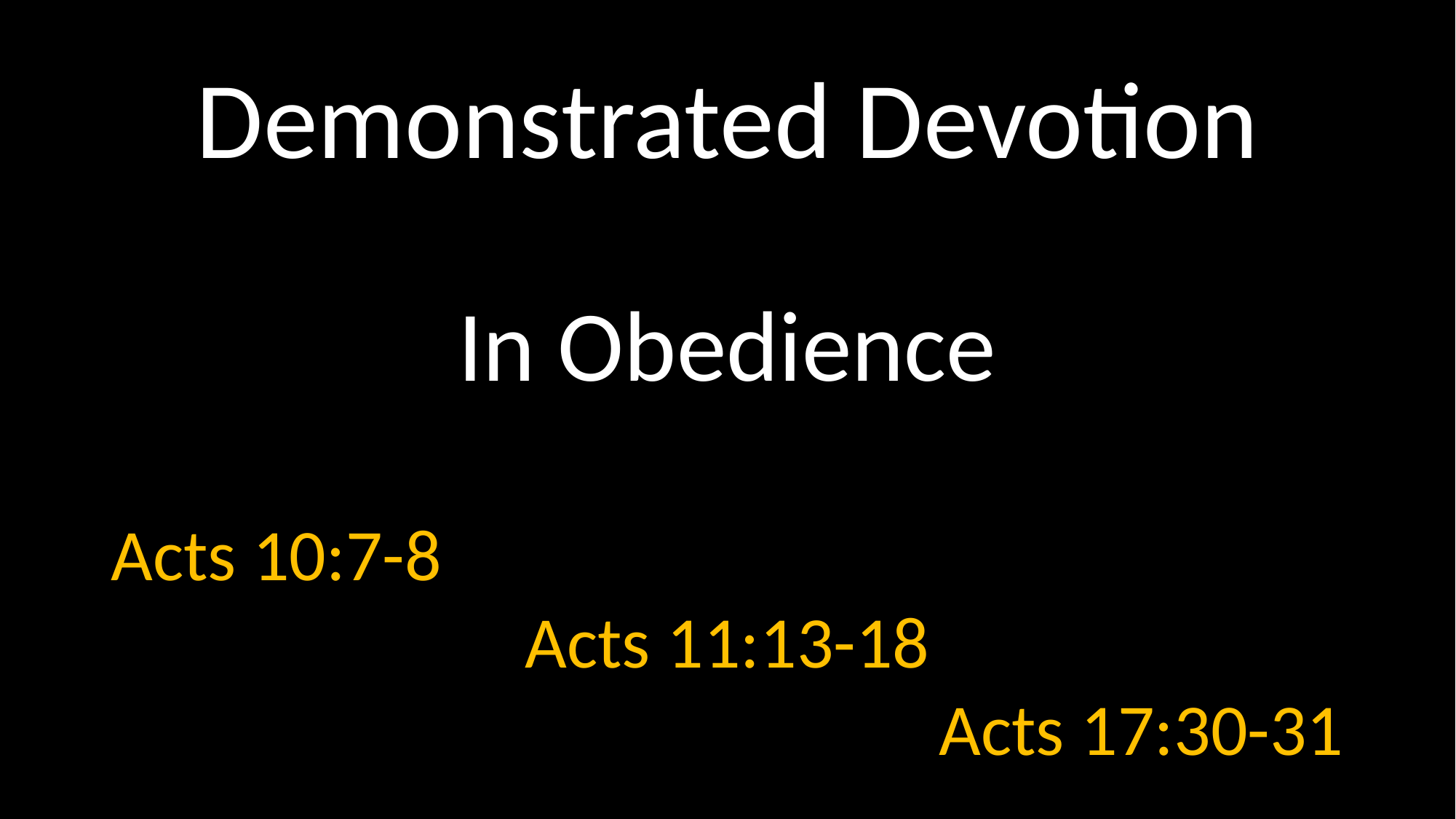

# Demonstrated Devotion
In Obedience
Acts 10:7-8
Acts 11:13-18
Acts 17:30-31